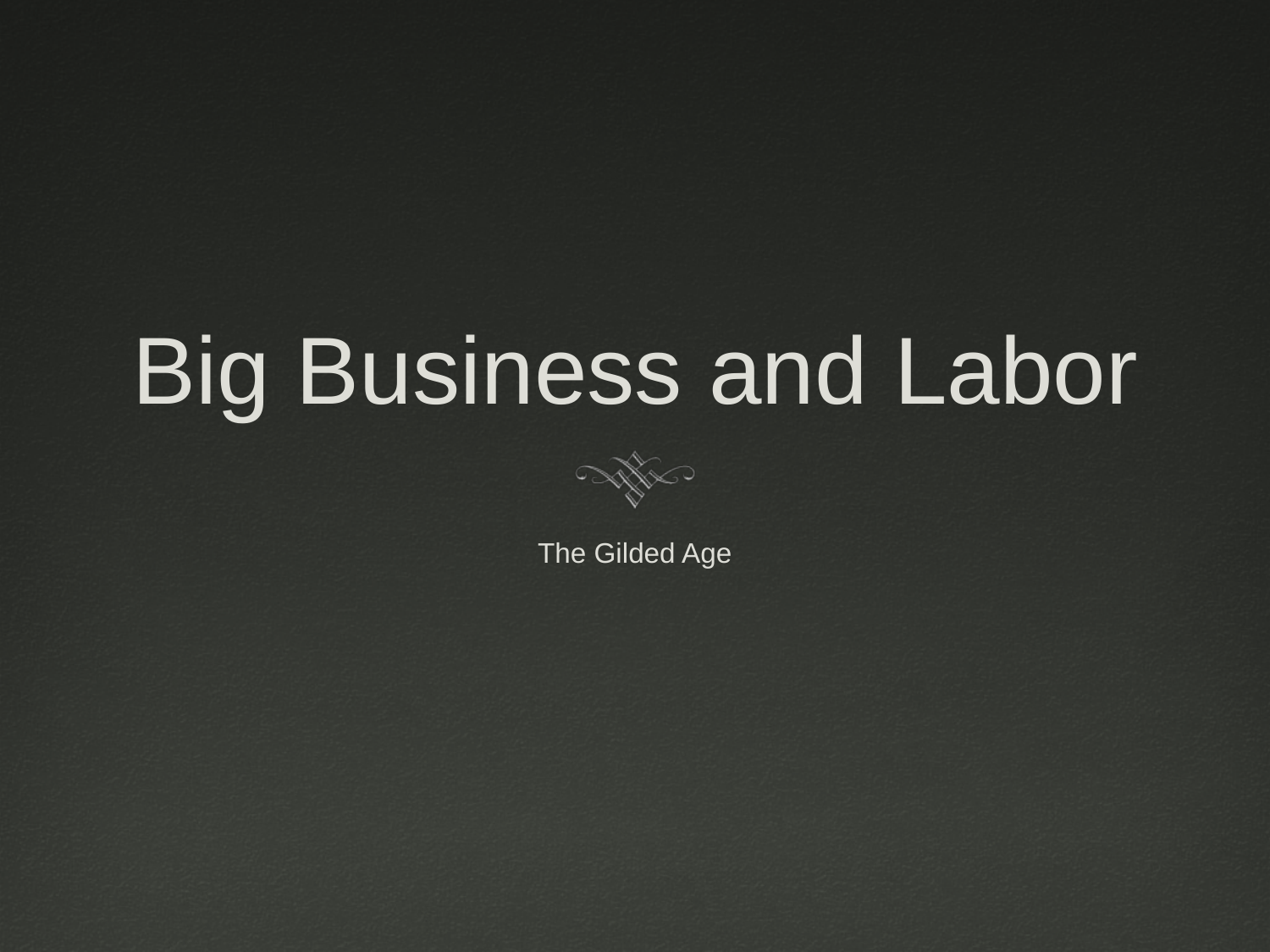

# Big Business and Labor
The Gilded Age